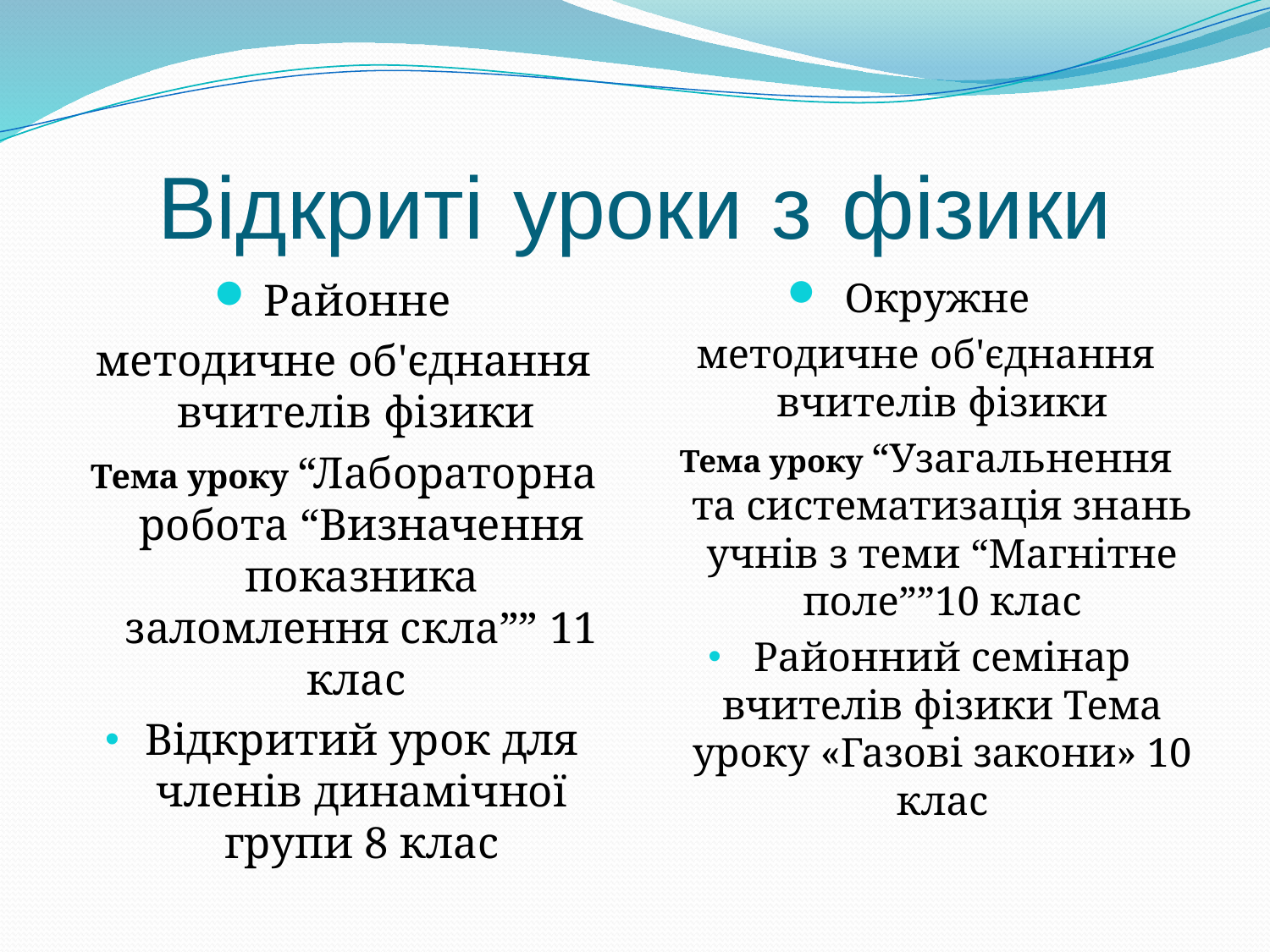

# Відкриті уроки з фізики
Районне
методичне об'єднання вчителів фізики
Тема уроку “Лабораторна робота “Визначення показника заломлення скла”” 11 клас
Відкритий урок для членів динамічної групи 8 клас
Окружне
методичне об'єднання вчителів фізики
Тема уроку “Узагальнення та систематизація знань учнів з теми “Магнітне поле””10 клас
Районний семінар вчителів фізики Тема уроку «Газові закони» 10 клас